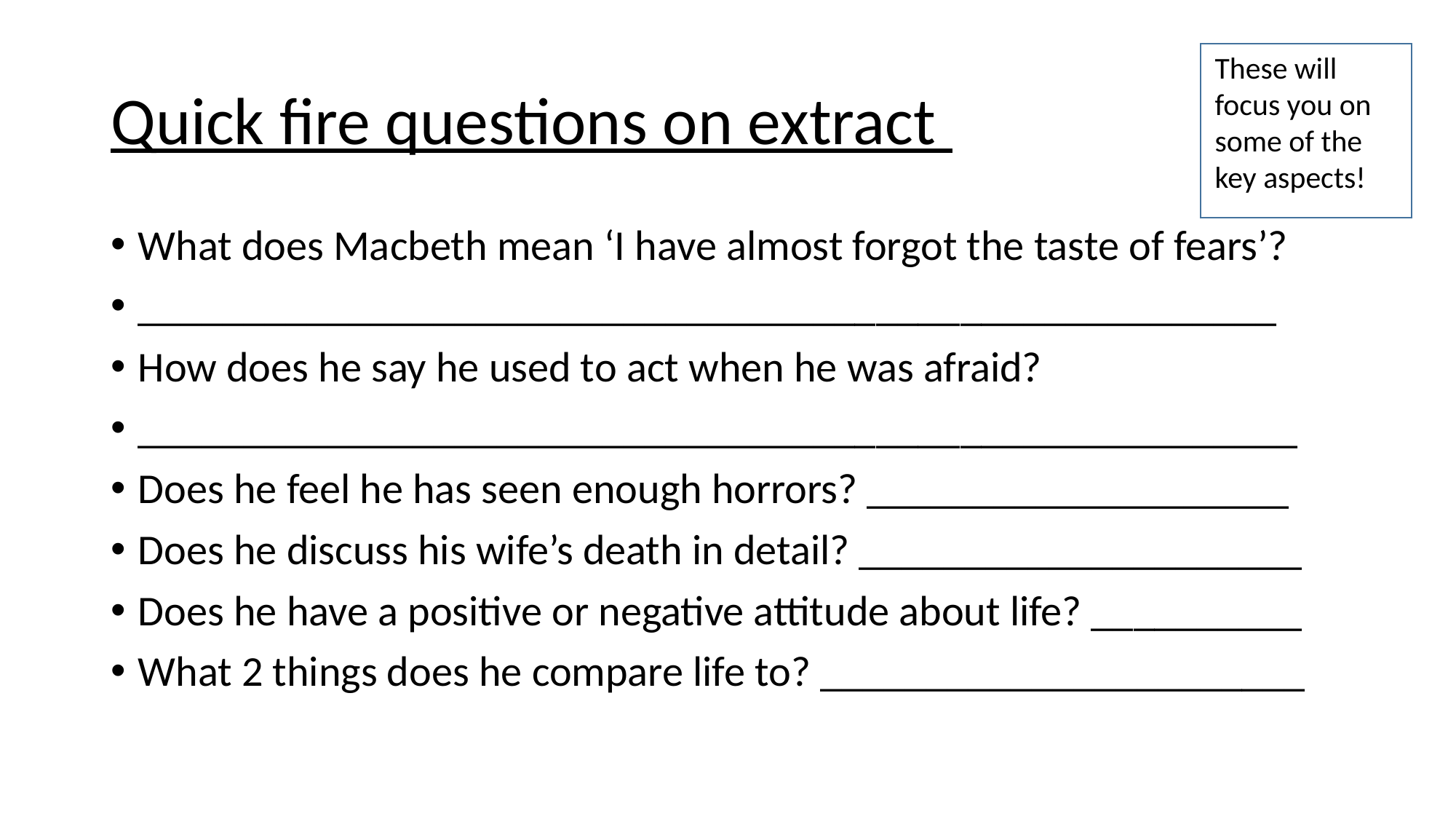

# Quick fire questions on extract

These will focus you on some of the key aspects!
What does Macbeth mean ‘I have almost forgot the taste of fears’?
______________________________________________________
How does he say he used to act when he was afraid?
_______________________________________________________
Does he feel he has seen enough horrors? ____________________
Does he discuss his wife’s death in detail? _____________________
Does he have a positive or negative attitude about life? __________
What 2 things does he compare life to? _______________________